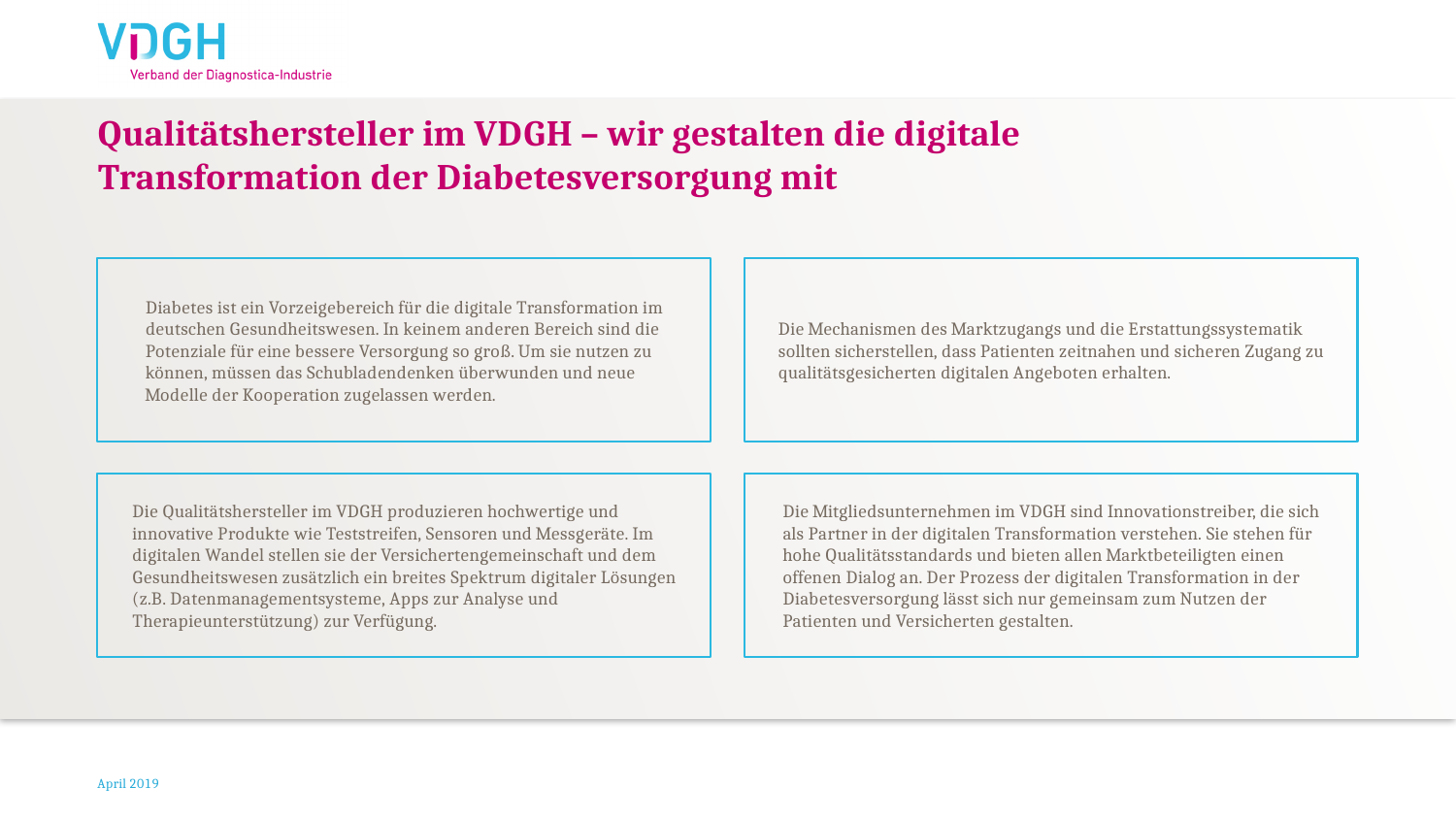

# Qualitätshersteller im VDGH – wir gestalten die digitale Transformation der Diabetesversorgung mit
Diabetes ist ein Vorzeigebereich für die digitale Transformation im deutschen ­Gesundheitswesen. In keinem anderen Bereich sind die Potenziale für eine bessere Versorgung so groß. Um sie nutzen zu können, müssen das Schubladendenken überwunden und neue Modelle der Kooperation zugelassen werden.
Die Mechanismen des Marktzugangs und die Erstattungssystematik sollten sicherstellen, dass Patienten zeitnahen und sicheren Zugang zu qualitäts­gesicherten digitalen Angeboten erhalten.
Die Qualitätshersteller im VDGH produzieren hochwertige und innovative Produkte wie Teststreifen, Sensoren und Messgeräte. Im digitalen Wandel stellen sie der ­Versichertengemeinschaft und dem Gesundheitswesen zusätzlich ein breites ­Spektrum digitaler Lösungen (z.B. Datenmanagementsysteme, Apps zur Analyse und Therapieunterstützung) zur Verfügung.
Die Mitgliedsunternehmen im VDGH sind Innovationstreiber, die sich als Partner in der digitalen Transformation verstehen. Sie stehen für hohe Qualitätsstandards und bieten allen Marktbeteiligten einen offenen Dialog an. Der Prozess der digitalen Transformation in der Diabetesversorgung lässt sich nur gemeinsam zum Nutzen der Patienten und Versicherten gestalten.
April 2019